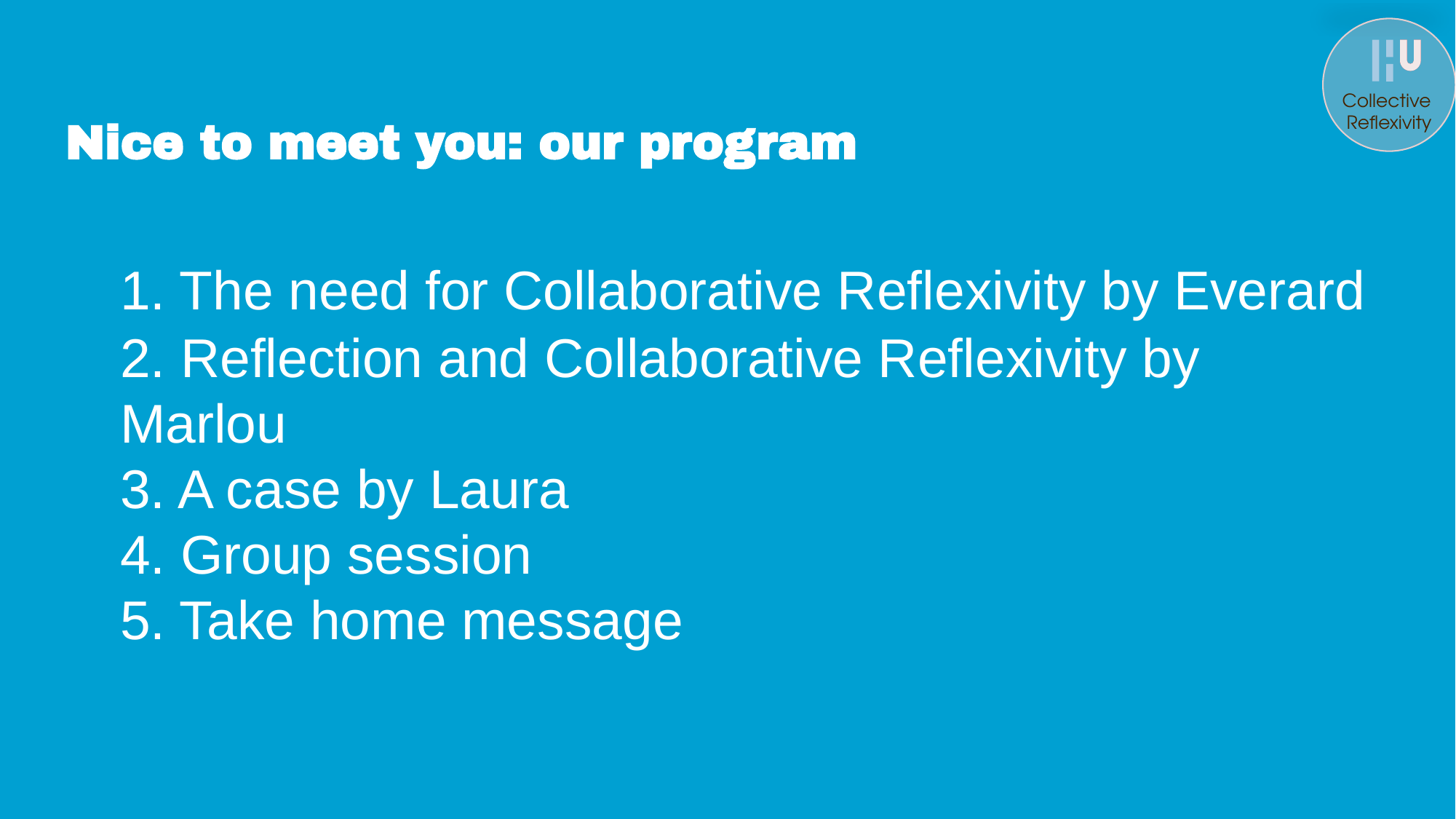

Collective
Reflexivity
Nice to meet you: our program
# 1. The need for Collaborative Reflexivity by Everard 2. Reflection and Collaborative Reflexivity by Marlou 3. A case by Laura 4. Group session 5. Take home message